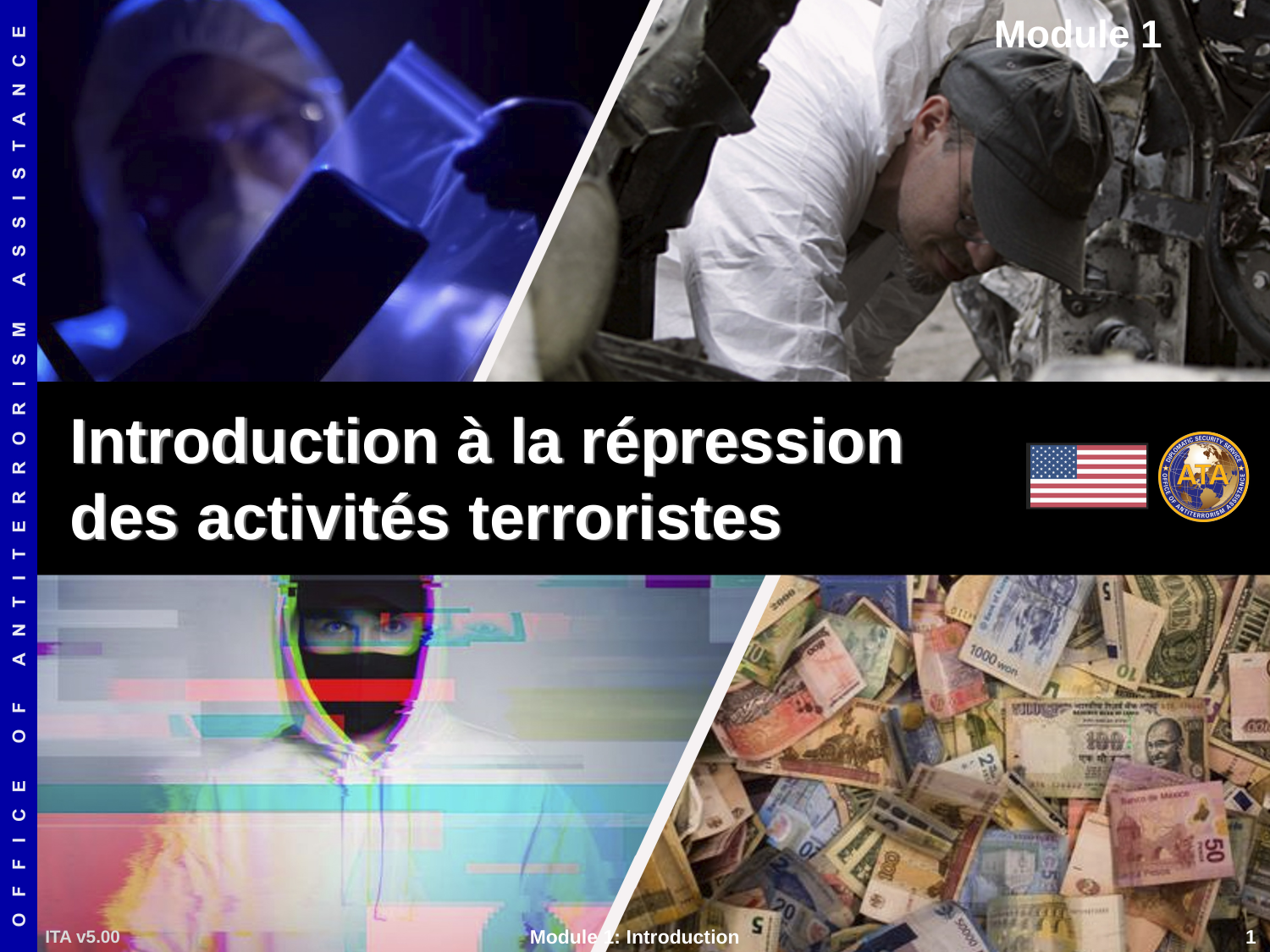

Module 1
# Introduction à la répression des activités terroristes
ITA v5.00
Module 1: Introduction
 1